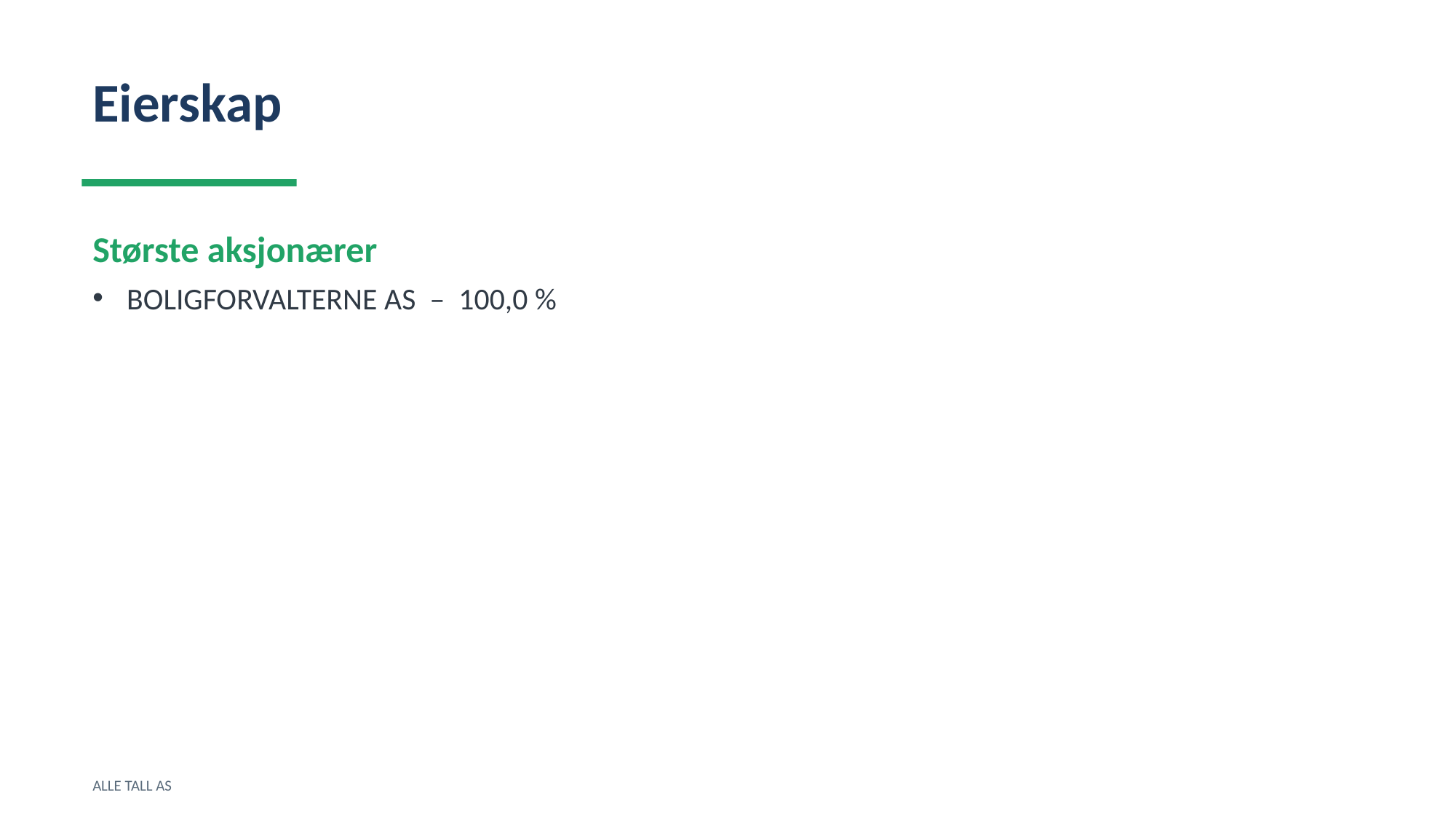

Eierskap

Største aksjonærer
BOLIGFORVALTERNE AS  –  100,0 %
ALLE TALL AS